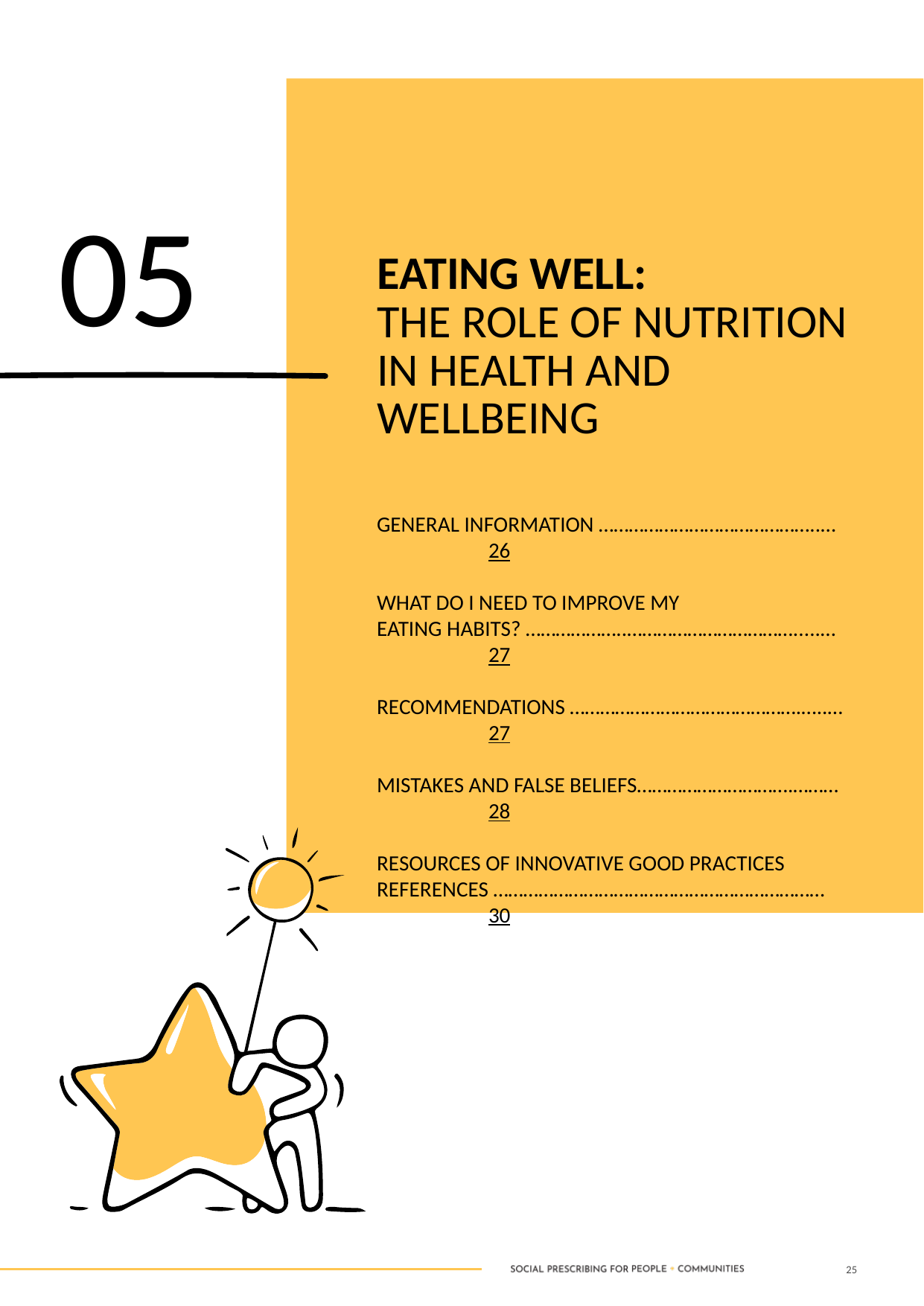

05
EATING WELL:              THE ROLE OF NUTRITION IN HEALTH AND WELLBEING
GENERAL INFORMATION ……………………………………..…	26

WHAT DO I NEED TO IMPROVE MY
EATING HABITS? ………………..…………………………….....…	27

RECOMMENDATIONS ……………………………………….…..…	27

MISTAKES AND FALSE BELIEFS………………………….………	28

RESOURCES OF INNOVATIVE GOOD PRACTICES REFERENCES …………………………………………………………	30

25